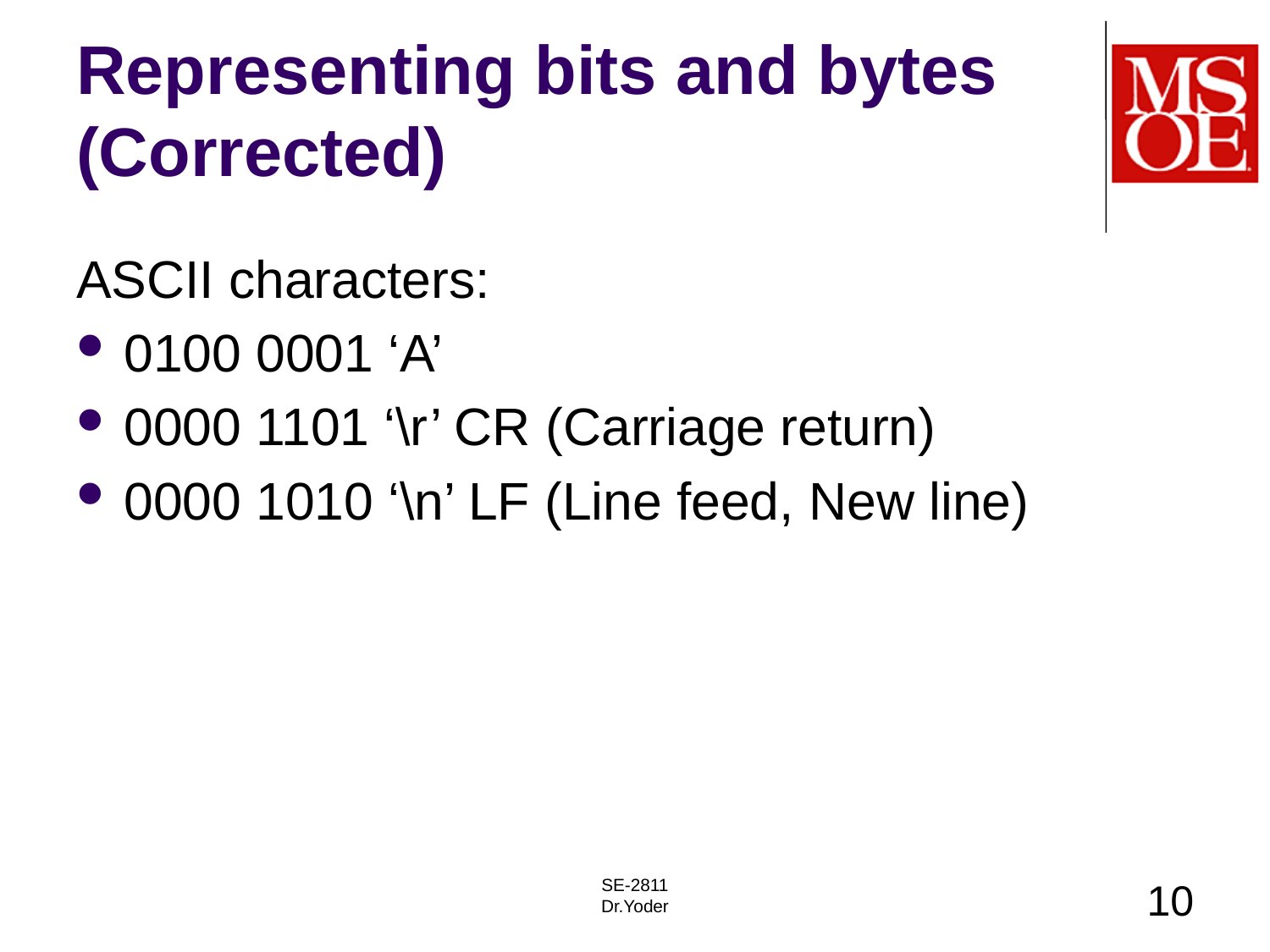

# Representing bits and bytes (Corrected)
ASCII characters:
0100 0001 ‘A’
0000 1101 ‘\r’ CR (Carriage return)
0000 1010 ‘\n’ LF (Line feed, New line)

SE-2811
Dr.Yoder
10